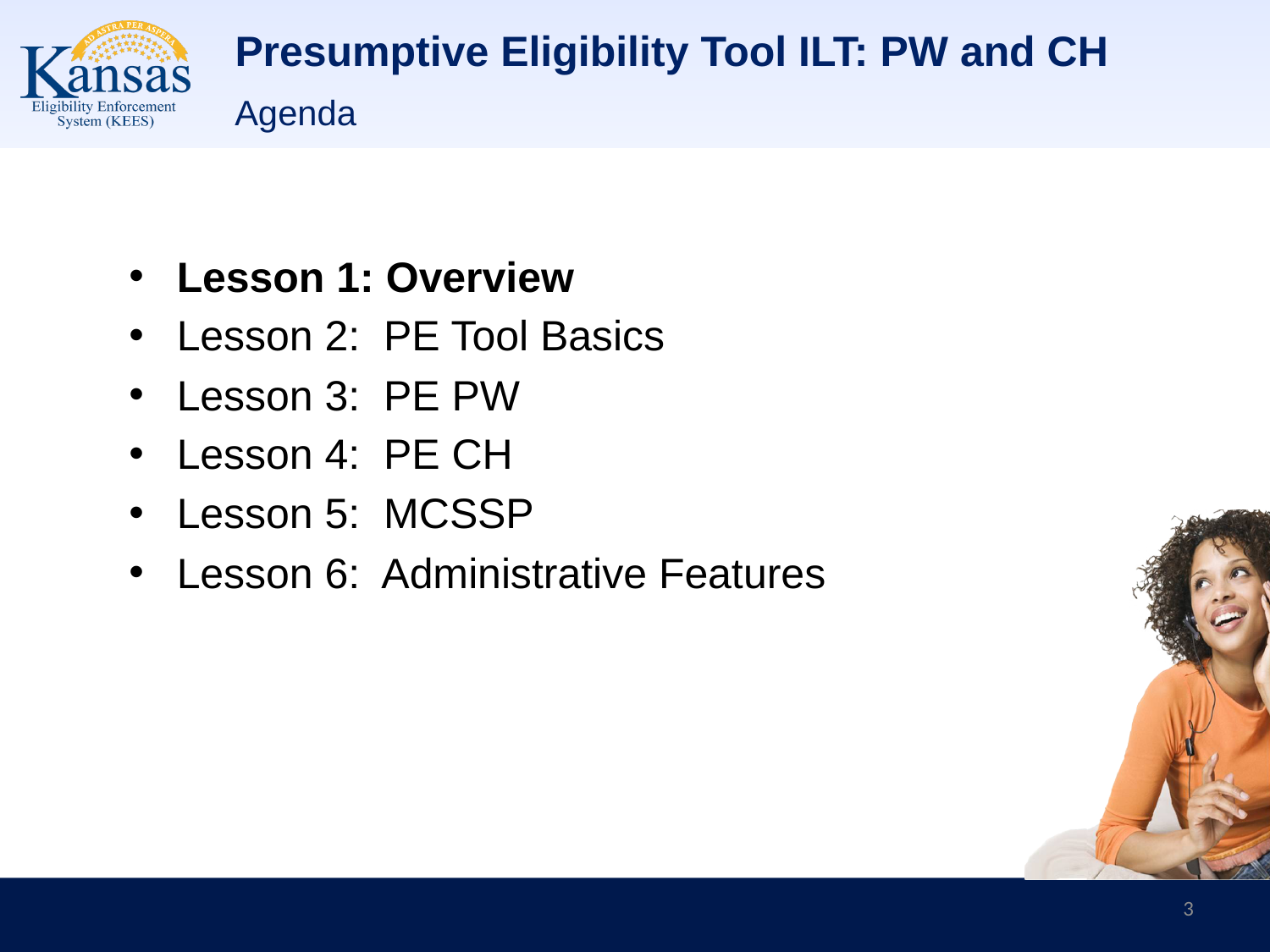

# Presumptive Eligibility Tool ILT: PW and CH
Agenda
Lesson 1: Overview
Lesson 2:  PE Tool Basics
Lesson 3:  PE PW
Lesson 4:  PE CH
Lesson 5:  MCSSP
Lesson 6:  Administrative Features

3